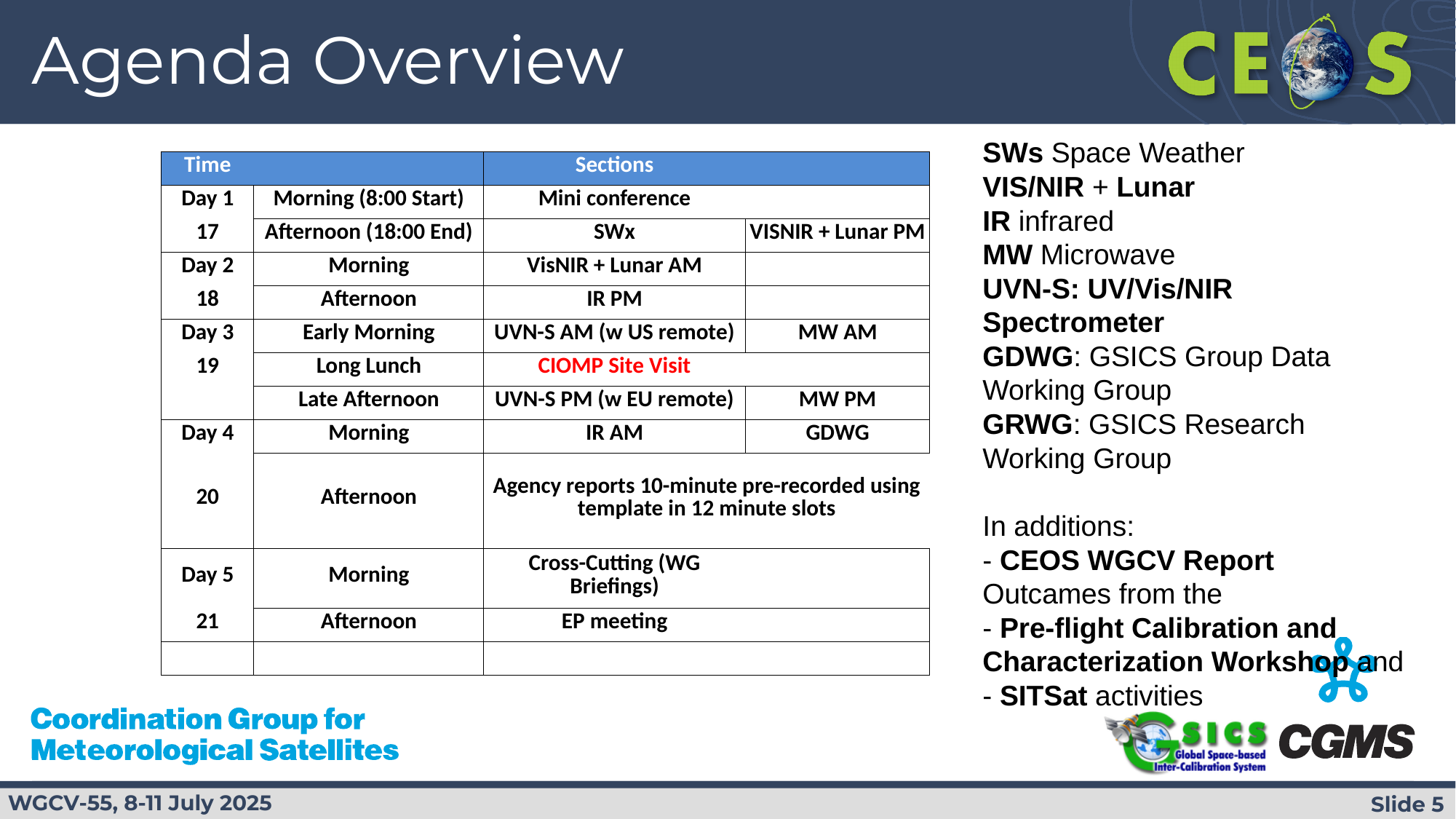

# Agenda Overview
SWs Space Weather
VIS/NIR + Lunar
IR infrared
MW Microwave
UVN-S: UV/Vis/NIR Spectrometer
GDWG: GSICS Group Data Working Group
GRWG: GSICS Research Working Group

In additions:
- CEOS WGCV Report
Outcames from the
- Pre-flight Calibration and Characterization Workshop and
- SITSat activities
| Time |  | Sections |  |
| --- | --- | --- | --- |
| Day 1 | Morning (8:00 Start) | Mini conference |  |
| 17 | Afternoon (18:00 End) | SWx | VISNIR + Lunar PM |
| Day 2 | Morning | VisNIR + Lunar AM |  |
| 18 | Afternoon | IR PM |  |
| Day 3 | Early Morning | UVN-S AM (w US remote) | MW AM |
| 19 | Long Lunch | CIOMP Site Visit |  |
|  | Late Afternoon | UVN-S PM (w EU remote) | MW PM |
| Day 4 | Morning | IR AM | GDWG |
| 20 | Afternoon | Agency reports 10-minute pre-recorded using template in 12 minute slots |  |
| Day 5 | Morning | Cross-Cutting (WG Briefings) |  |
| 21 | Afternoon | EP meeting |  |
|  |  |  |  |